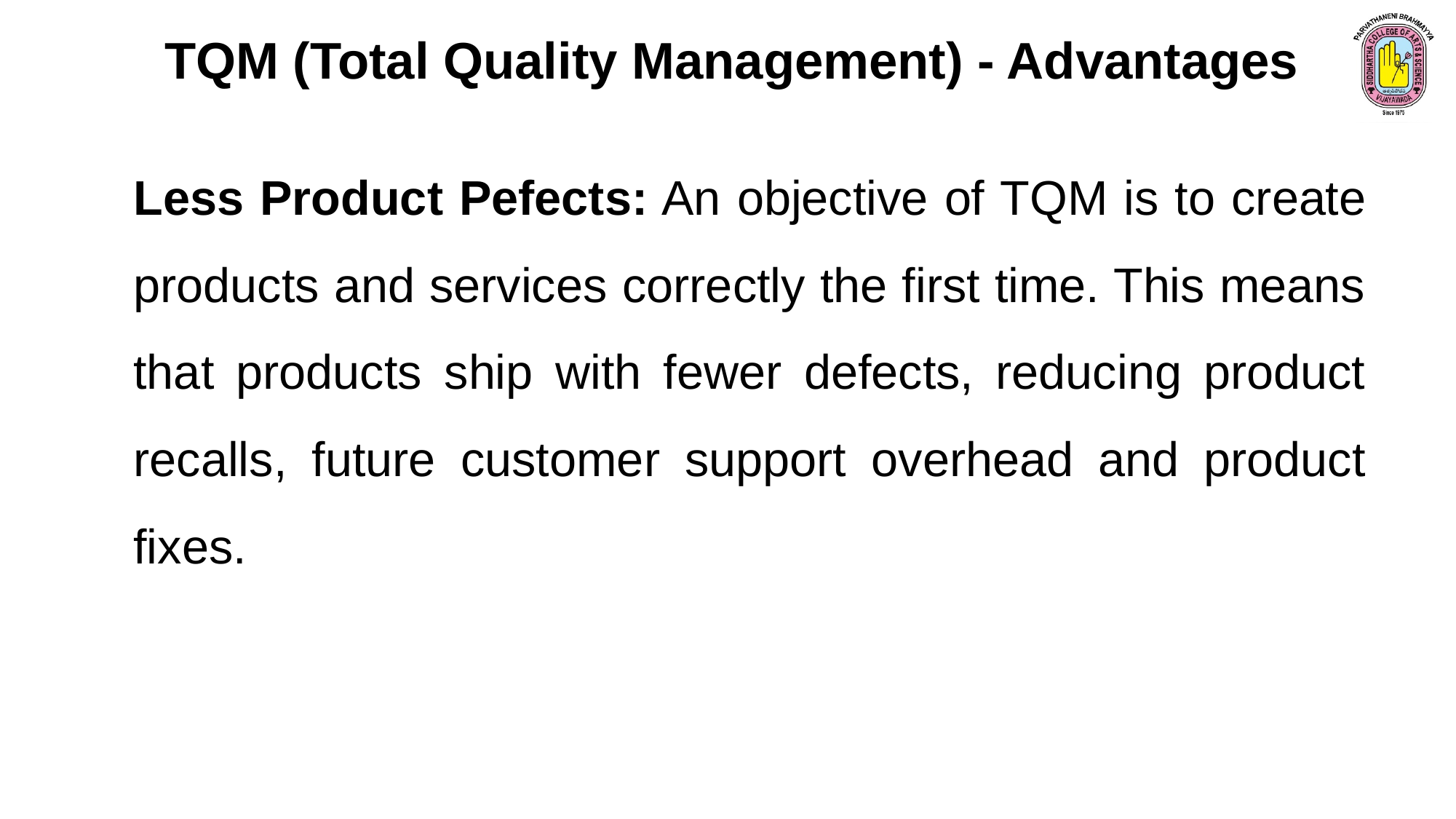

TQM (Total Quality Management) - Advantages

Less Product Pefects: An objective of TQM is to create products and services correctly the first time. This means that products ship with fewer defects, reducing product recalls, future customer support overhead and product fixes.